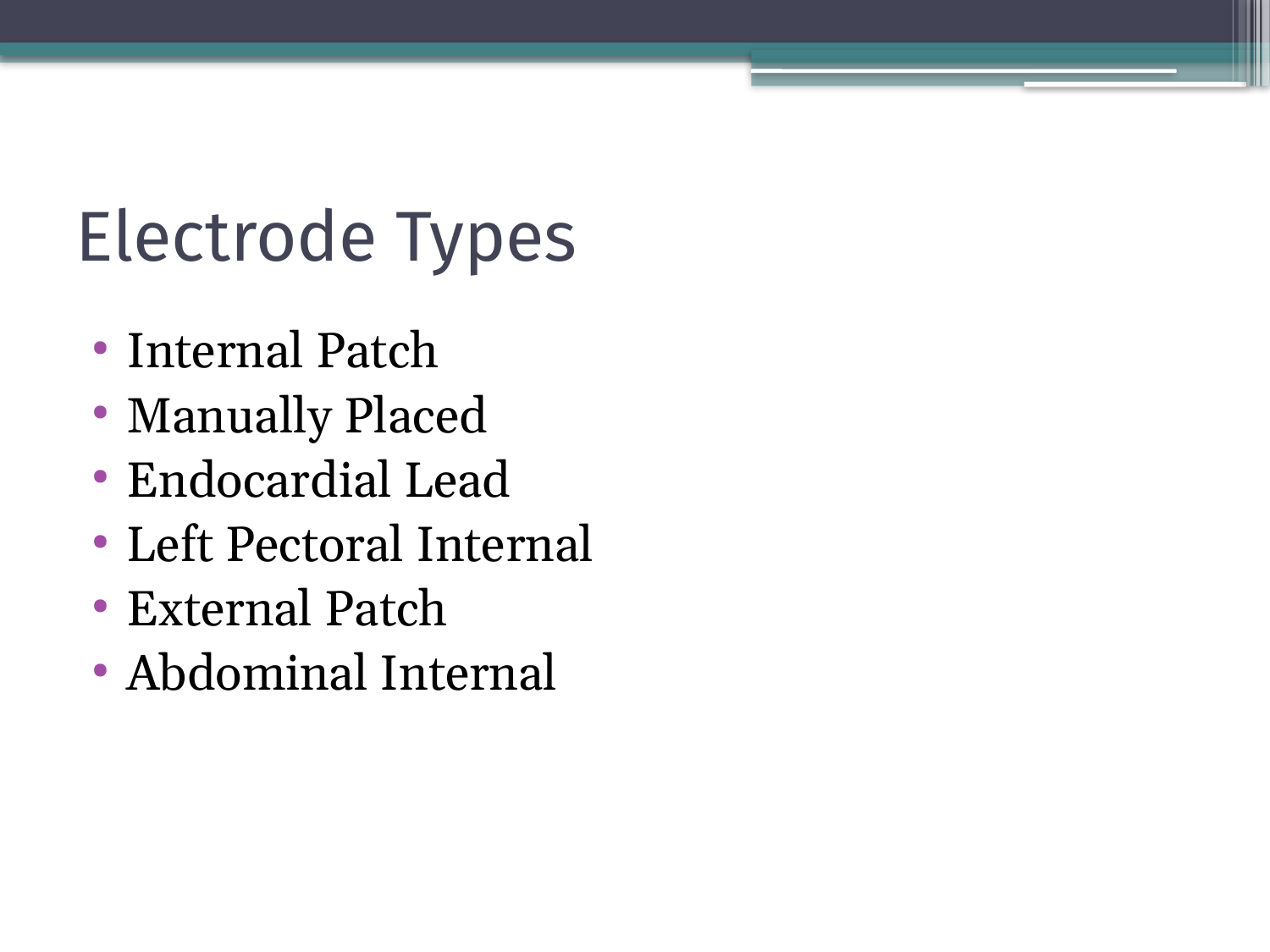

# Electrode Types
Internal Patch
Manually Placed
Endocardial Lead
Left Pectoral Internal
External Patch
Abdominal Internal